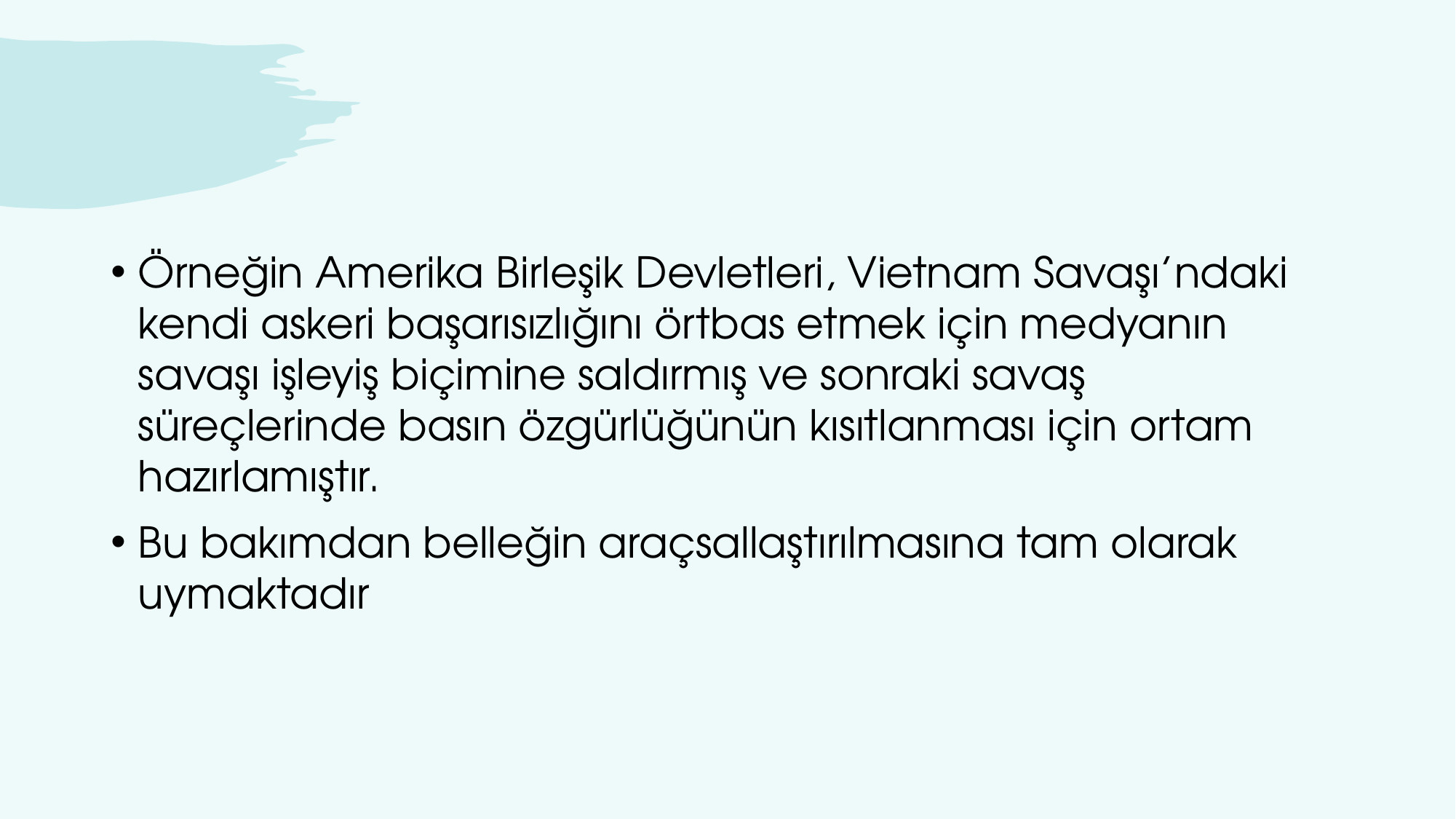

#
Örneğin Amerika Birleşik Devletleri, Vietnam Savaşı’ndaki kendi askeri başarısızlığını örtbas etmek için medyanın savaşı işleyiş biçimine saldırmış ve sonraki savaş süreçlerinde basın özgürlüğünün kısıtlanması için ortam hazırlamıştır.
Bu bakımdan belleğin araçsallaştırılmasına tam olarak uymaktadır